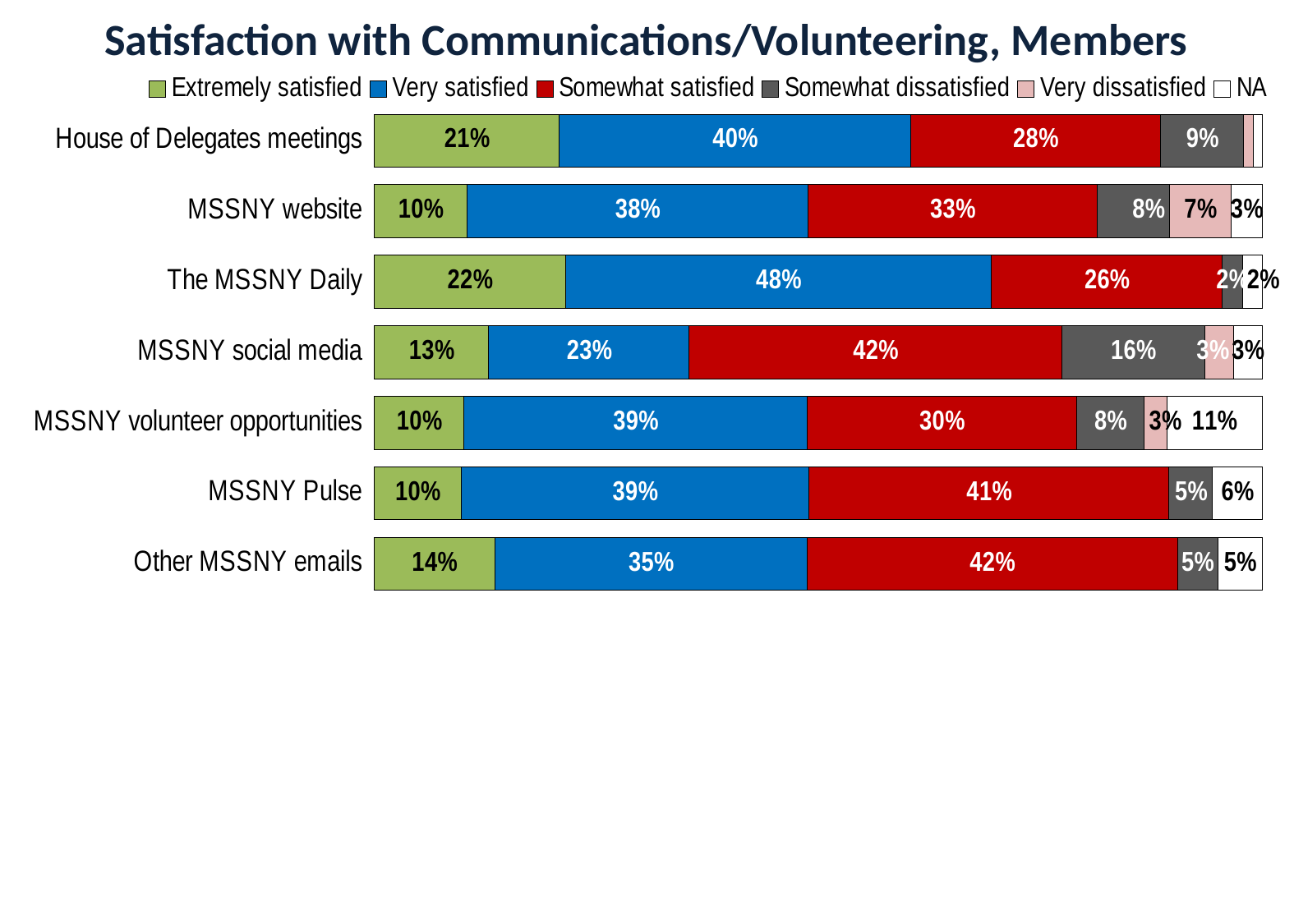

# Satisfaction with Communications/Volunteering, Members

### Chart

| Category | Extremely satisfied | Very satisfied | Somewhat satisfied | Somewhat dissatisfied | Very dissatisfied | NA |
|---|---|---|---|---|---|---|
| Other MSSNY emails | 0.135678391959799 | 0.35175879396984927 | 0.41708542713567837 | 0.04522613065326633 | 0.0 | 0.05025125628140704 |
| MSSNY Pulse | 0.0979020979020979 | 0.3916083916083916 | 0.40559440559440557 | 0.04895104895104895 | 0.0 | 0.055944055944055944 |
| MSSNY volunteer opportunities | 0.10126582278481013 | 0.3860759493670886 | 0.3037974683544304 | 0.0759493670886076 | 0.02531645569620253 | 0.10759493670886076 |
| MSSNY social media | 0.12903225806451613 | 0.22580645161290322 | 0.41935483870967744 | 0.16129032258064516 | 0.03225806451612903 | 0.03225806451612903 |
| The MSSNY Daily | 0.21524663677130046 | 0.4798206278026906 | 0.2600896860986547 | 0.02242152466367713 | 0.0 | 0.02242152466367713 |
| MSSNY website | 0.10465116279069768 | 0.38372093023255816 | 0.32558139534883723 | 0.08139534883720931 | 0.06976744186046512 | 0.03488372093023256 |
| House of Delegates meetings | 0.20833333333333334 | 0.3958333333333333 | 0.28125 | 0.09375 | 0.010416666666666666 | 0.010416666666666666 |